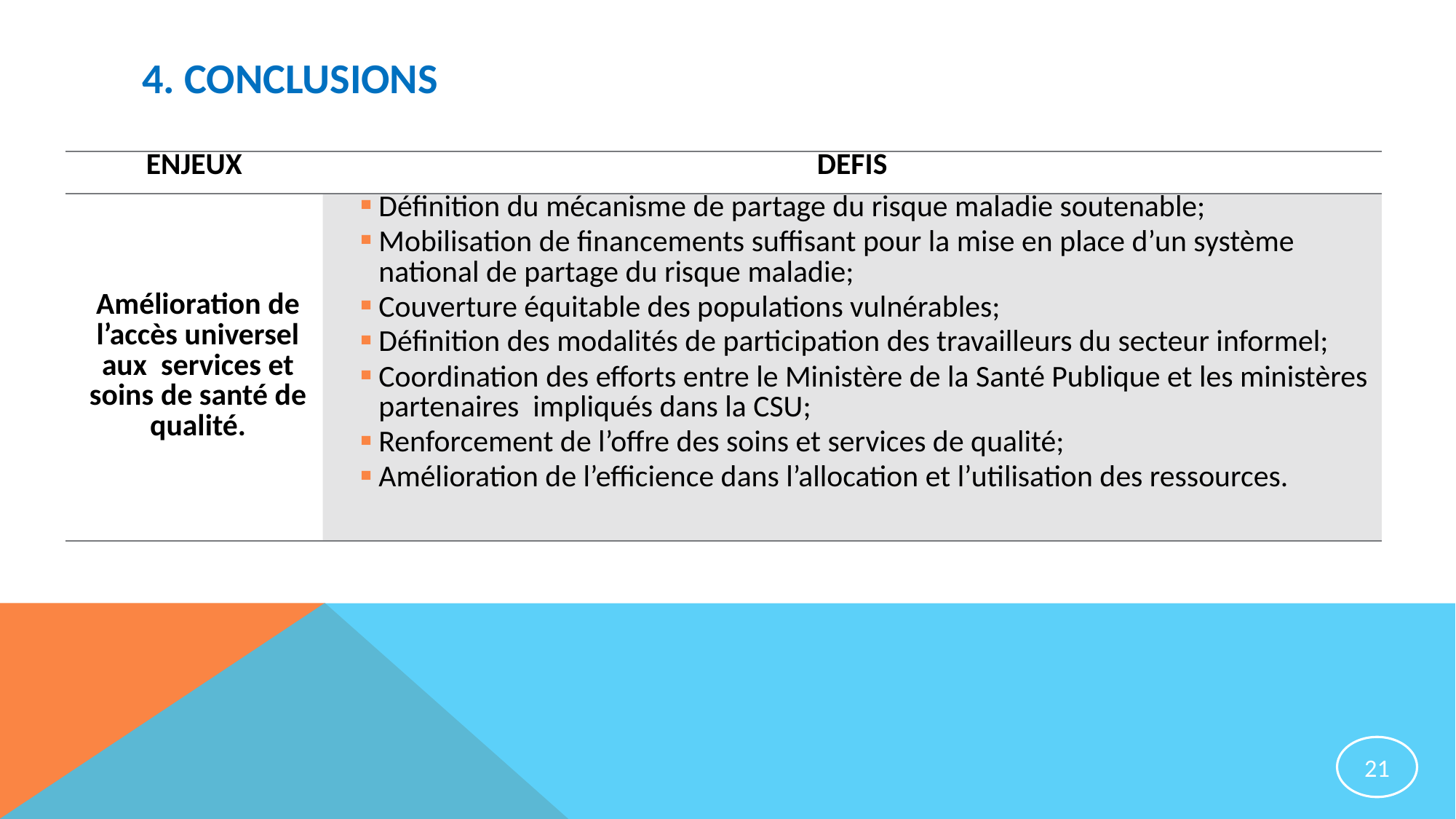

# 4. CONCLUSIONS
| ENJEUX | DEFIS |
| --- | --- |
| Amélioration de l’accès universel aux services et soins de santé de qualité. | Définition du mécanisme de partage du risque maladie soutenable; Mobilisation de financements suffisant pour la mise en place d’un système national de partage du risque maladie; Couverture équitable des populations vulnérables; Définition des modalités de participation des travailleurs du secteur informel; Coordination des efforts entre le Ministère de la Santé Publique et les ministères partenaires impliqués dans la CSU; Renforcement de l’offre des soins et services de qualité; Amélioration de l’efficience dans l’allocation et l’utilisation des ressources. |
21